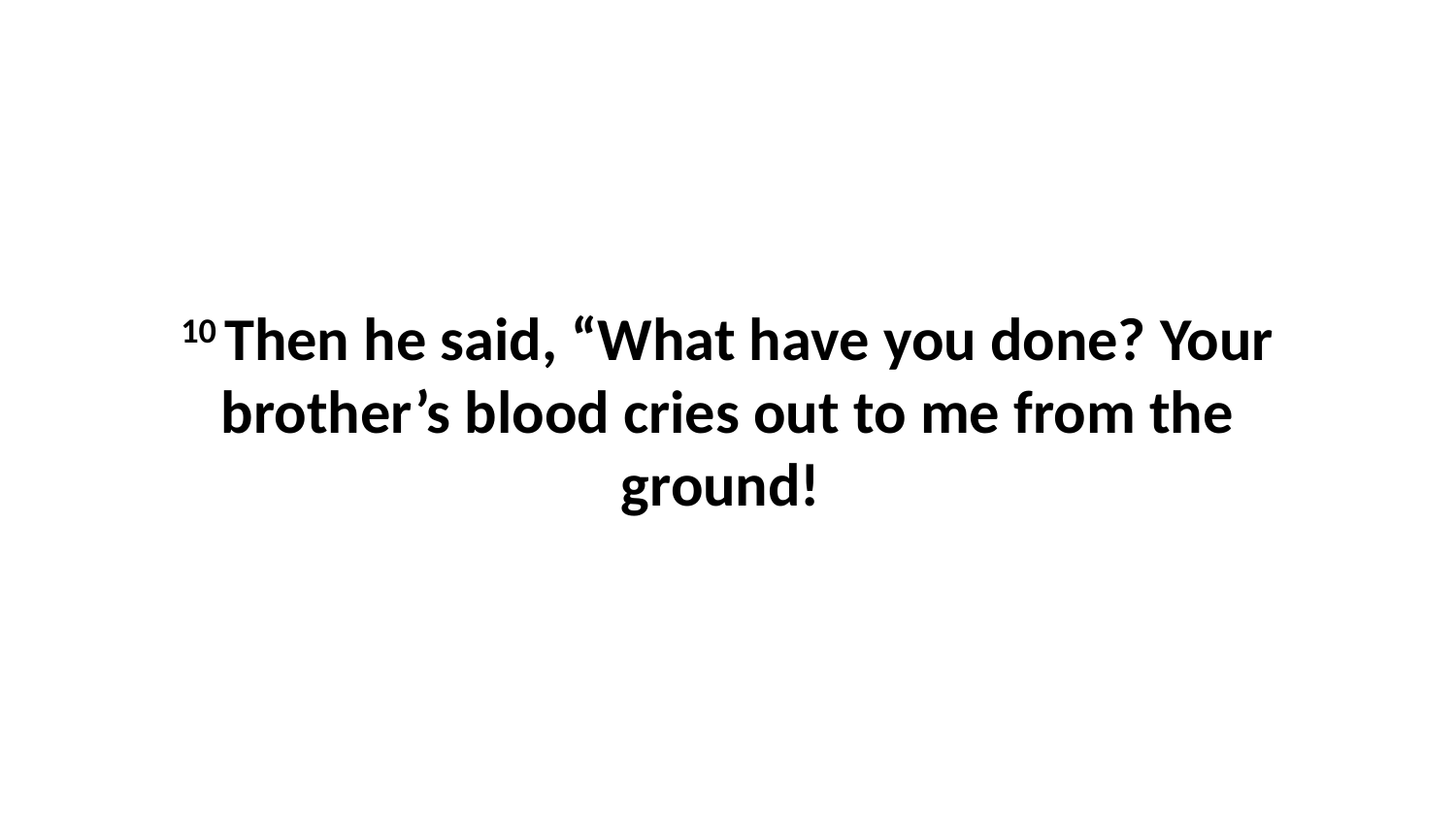

10 Then he said, “What have you done? Your brother’s blood cries out to me from the ground!